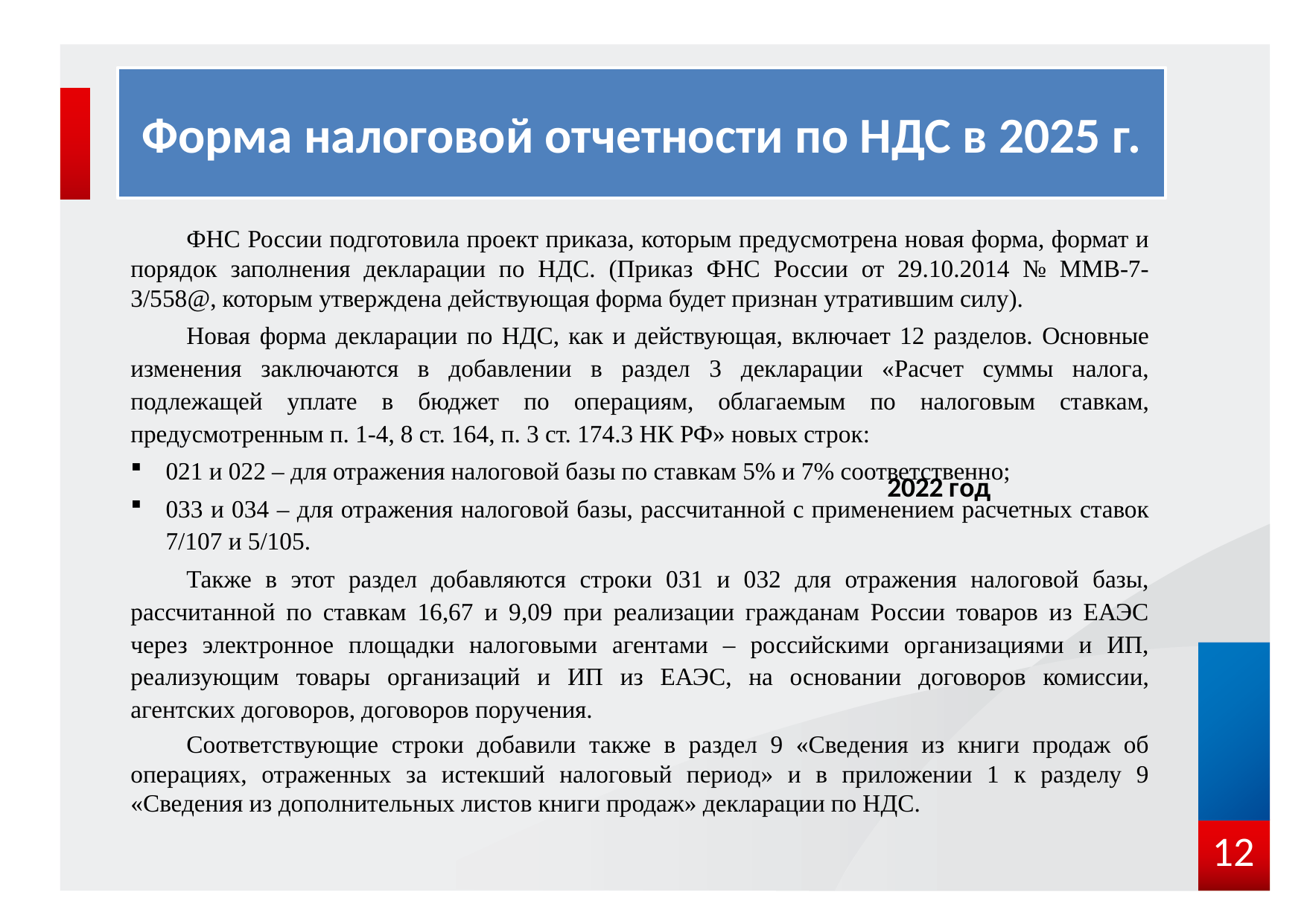

# Форма налоговой отчетности по НДС в 2025 г.
ФНС России подготовила проект приказа, которым предусмотрена новая форма, формат и порядок заполнения декларации по НДС. (Приказ ФНС России от 29.10.2014 № ММВ-7-3/558@, которым утверждена действующая форма будет признан утратившим силу).
Новая форма декларации по НДС, как и действующая, включает 12 разделов. Основные изменения заключаются в добавлении в раздел 3 декларации «Расчет суммы налога, подлежащей уплате в бюджет по операциям, облагаемым по налоговым ставкам, предусмотренным п. 1-4, 8 ст. 164, п. 3 ст. 174.3 НК РФ» новых строк:
021 и 022 – для отражения налоговой базы по ставкам 5% и 7% соответственно;
033 и 034 – для отражения налоговой базы, рассчитанной с применением расчетных ставок 7/107 и 5/105.
Также в этот раздел добавляются строки 031 и 032 для отражения налоговой базы, рассчитанной по ставкам 16,67 и 9,09 при реализации гражданам России товаров из ЕАЭС через электронное площадки налоговыми агентами – российскими организациями и ИП, реализующим товары организаций и ИП из ЕАЭС, на основании договоров комиссии, агентских договоров, договоров поручения.
Соответствующие строки добавили также в раздел 9 «Сведения из книги продаж об операциях, отраженных за истекший налоговый период» и в приложении 1 к разделу 9 «Сведения из дополнительных листов книги продаж» декларации по НДС.

[unsupported chart]

12